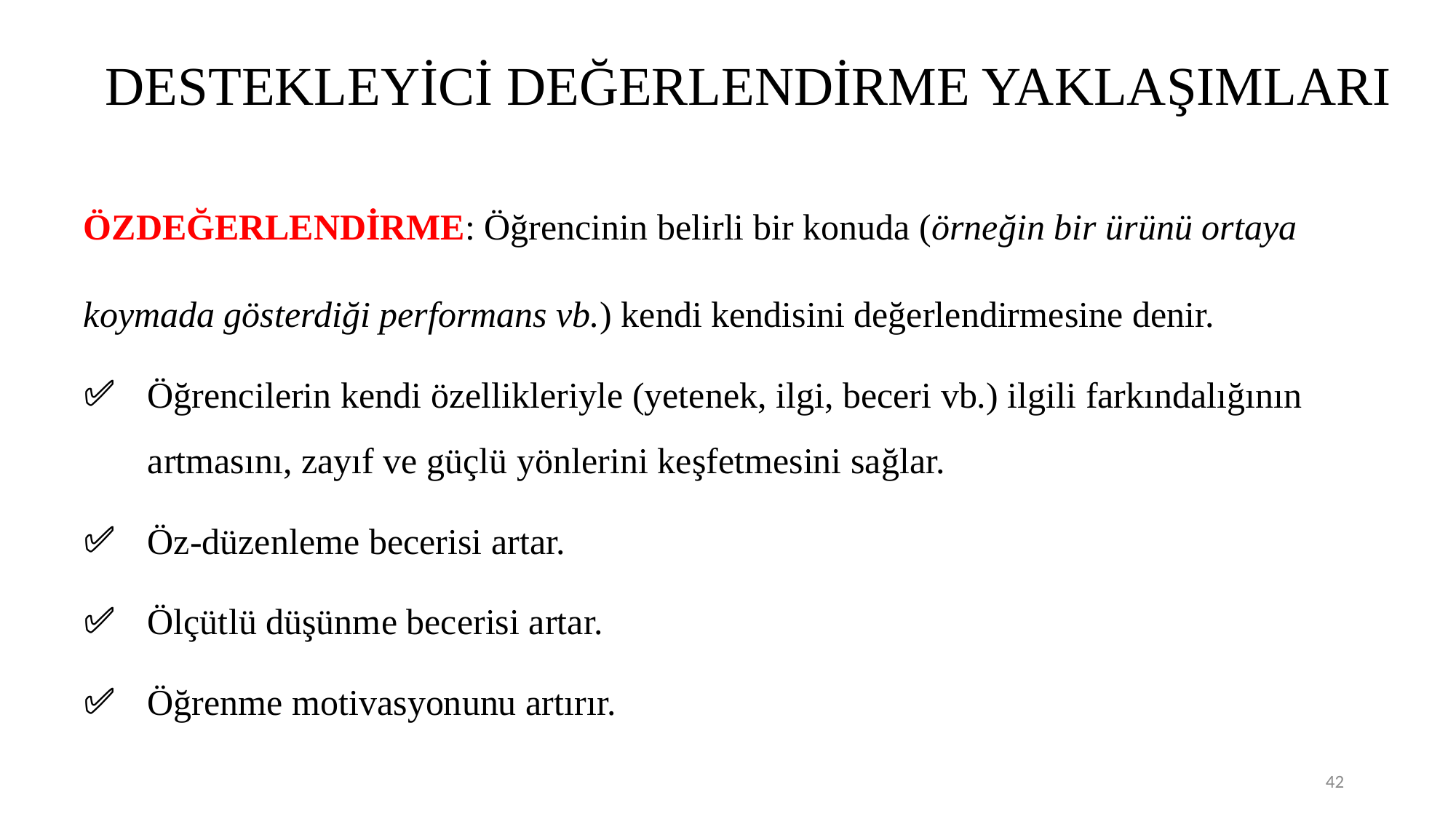

# DESTEKLEYİCİ DEĞERLENDİRME YAKLAŞIMLARI
ÖZDEĞERLENDİRME: Öğrencinin belirli bir konuda (örneğin bir ürünü ortaya koymada gösterdiği performans vb.) kendi kendisini değerlendirmesine denir.
Öğrencilerin kendi özellikleriyle (yetenek, ilgi, beceri vb.) ilgili farkındalığının artmasını, zayıf ve güçlü yönlerini keşfetmesini sağlar.
Öz-düzenleme becerisi artar.
Ölçütlü düşünme becerisi artar.
Öğrenme motivasyonunu artırır.
42